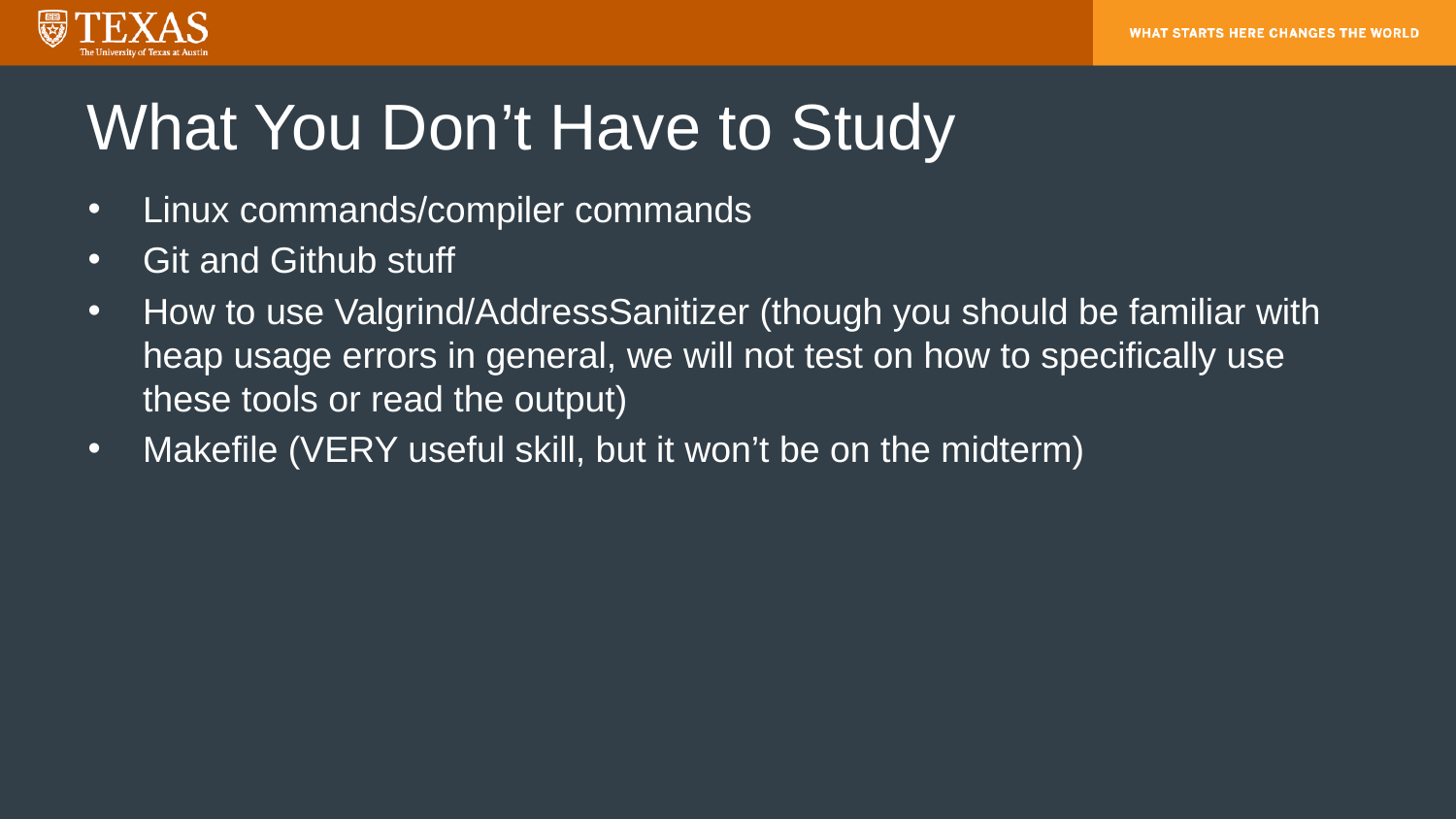

# What You Don’t Have to Study
Linux commands/compiler commands
Git and Github stuff
How to use Valgrind/AddressSanitizer (though you should be familiar with heap usage errors in general, we will not test on how to specifically use these tools or read the output)
Makefile (VERY useful skill, but it won’t be on the midterm)